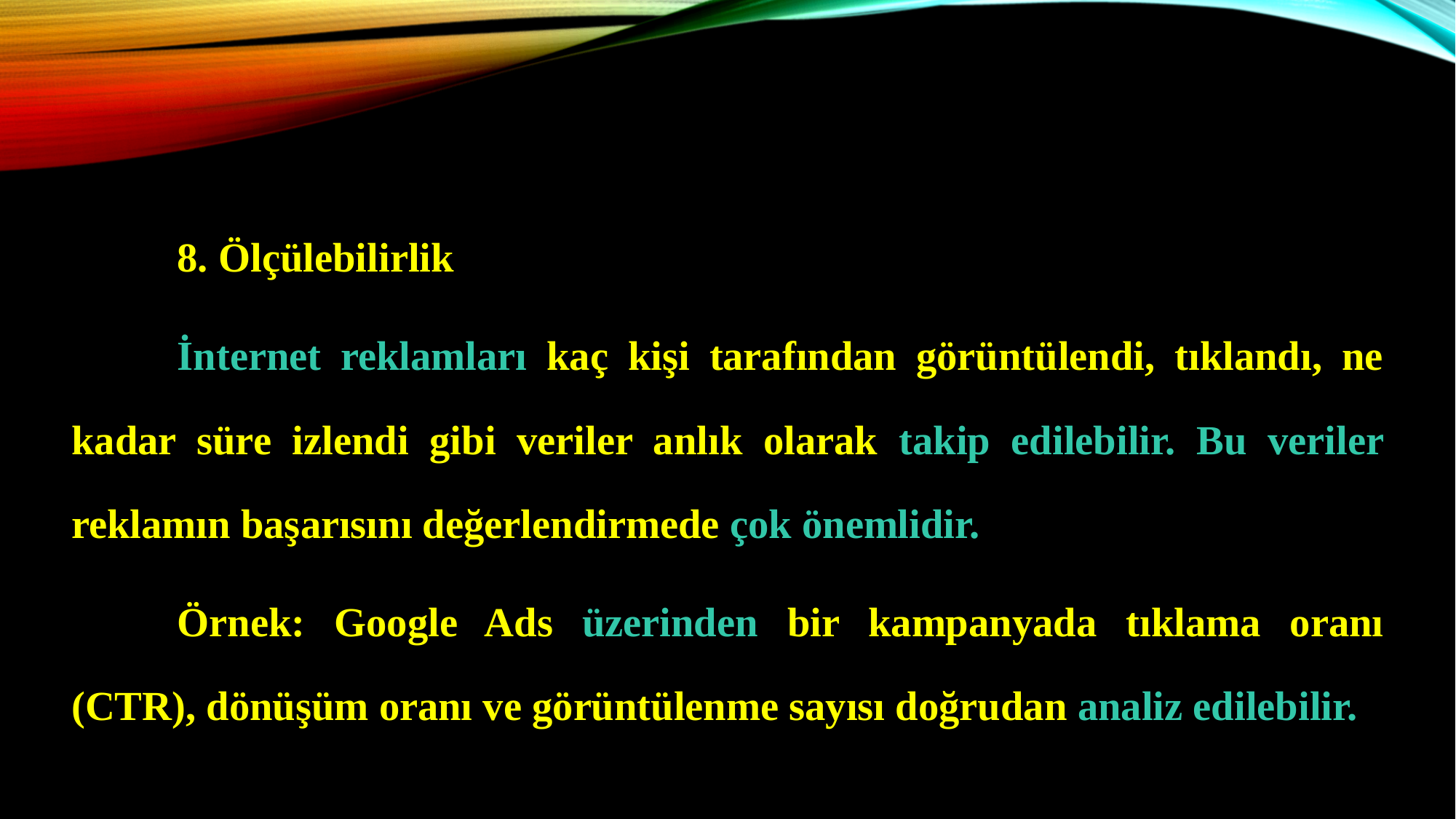

8. Ölçülebilirlik
	İnternet reklamları kaç kişi tarafından görüntülendi, tıklandı, ne kadar süre izlendi gibi veriler anlık olarak takip edilebilir. Bu veriler reklamın başarısını değerlendirmede çok önemlidir.
	Örnek: Google Ads üzerinden bir kampanyada tıklama oranı (CTR), dönüşüm oranı ve görüntülenme sayısı doğrudan analiz edilebilir.